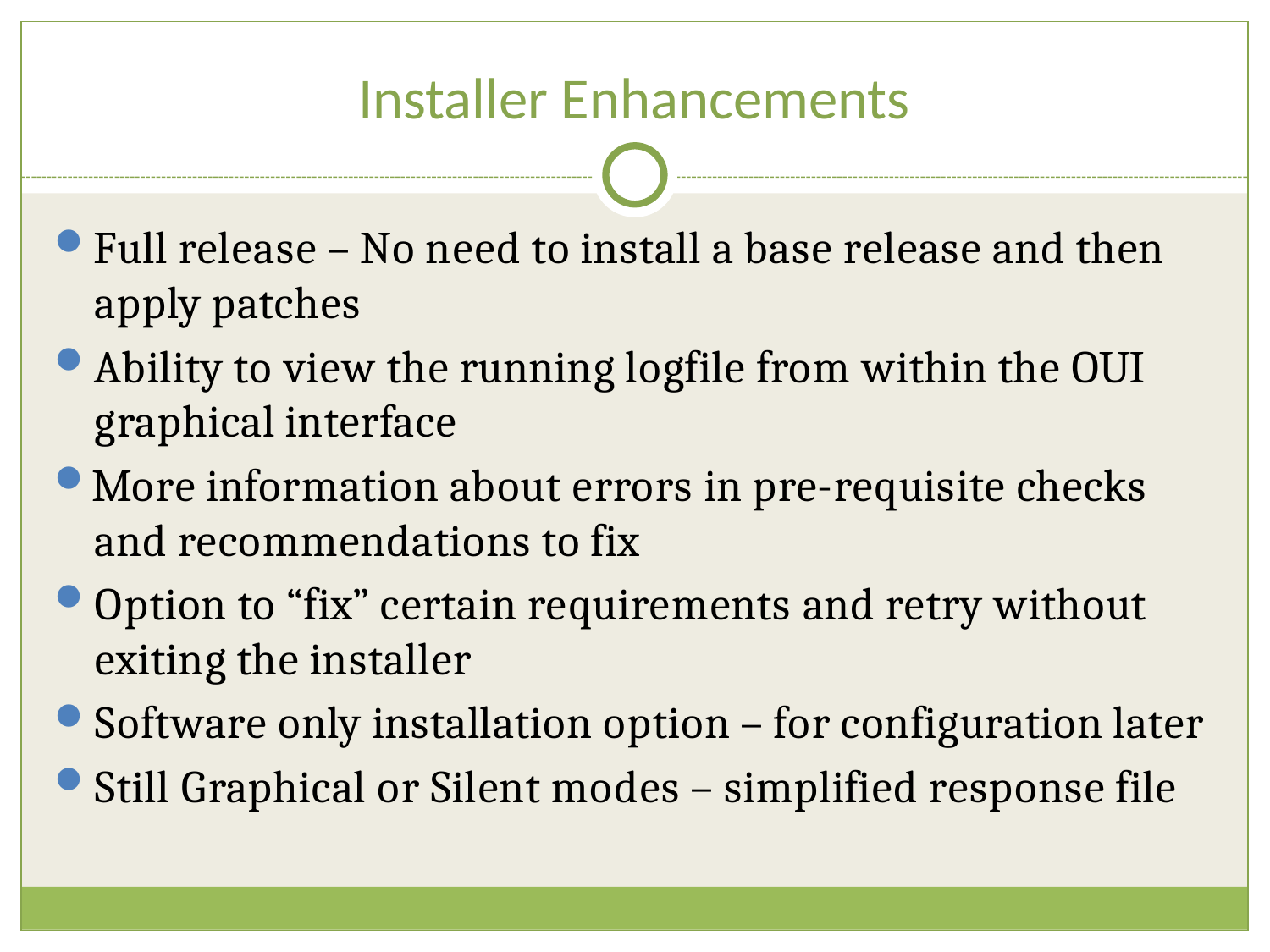

# Installer Enhancements
Full release – No need to install a base release and then apply patches
Ability to view the running logfile from within the OUI graphical interface
More information about errors in pre-requisite checks and recommendations to fix
Option to “fix” certain requirements and retry without exiting the installer
Software only installation option – for configuration later
Still Graphical or Silent modes – simplified response file